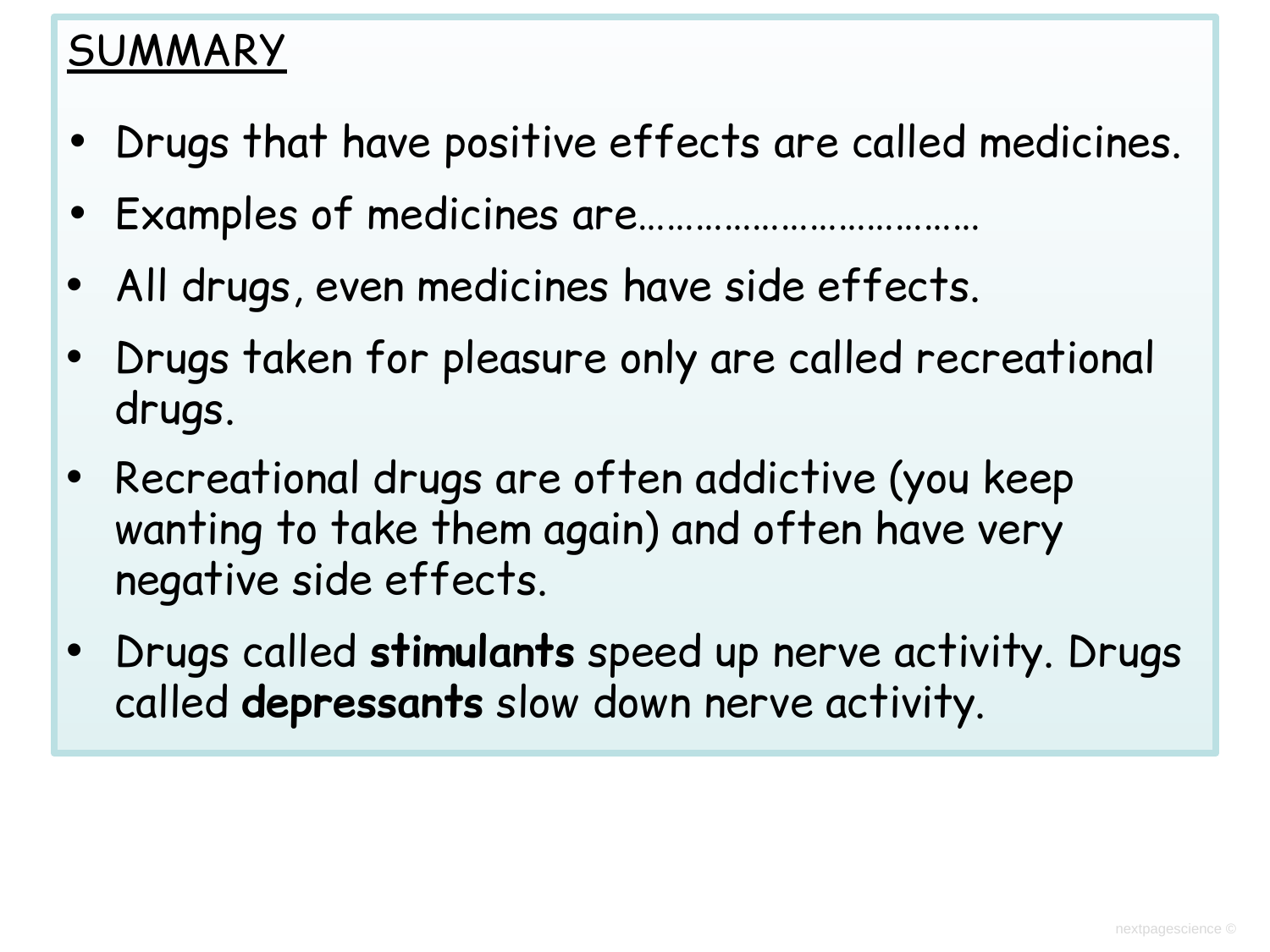

SUMMARY

Drugs that have positive effects are called medicines.

Examples of medicines are………………………………

All drugs, even medicines have side effects.

Drugs taken for pleasure only are called recreational drugs.

Recreational drugs are often addictive (you keep wanting to take them again) and often have very negative side effects.

Drugs called stimulants speed up nerve activity. Drugs called depressants slow down nerve activity.

nextpagescience ©